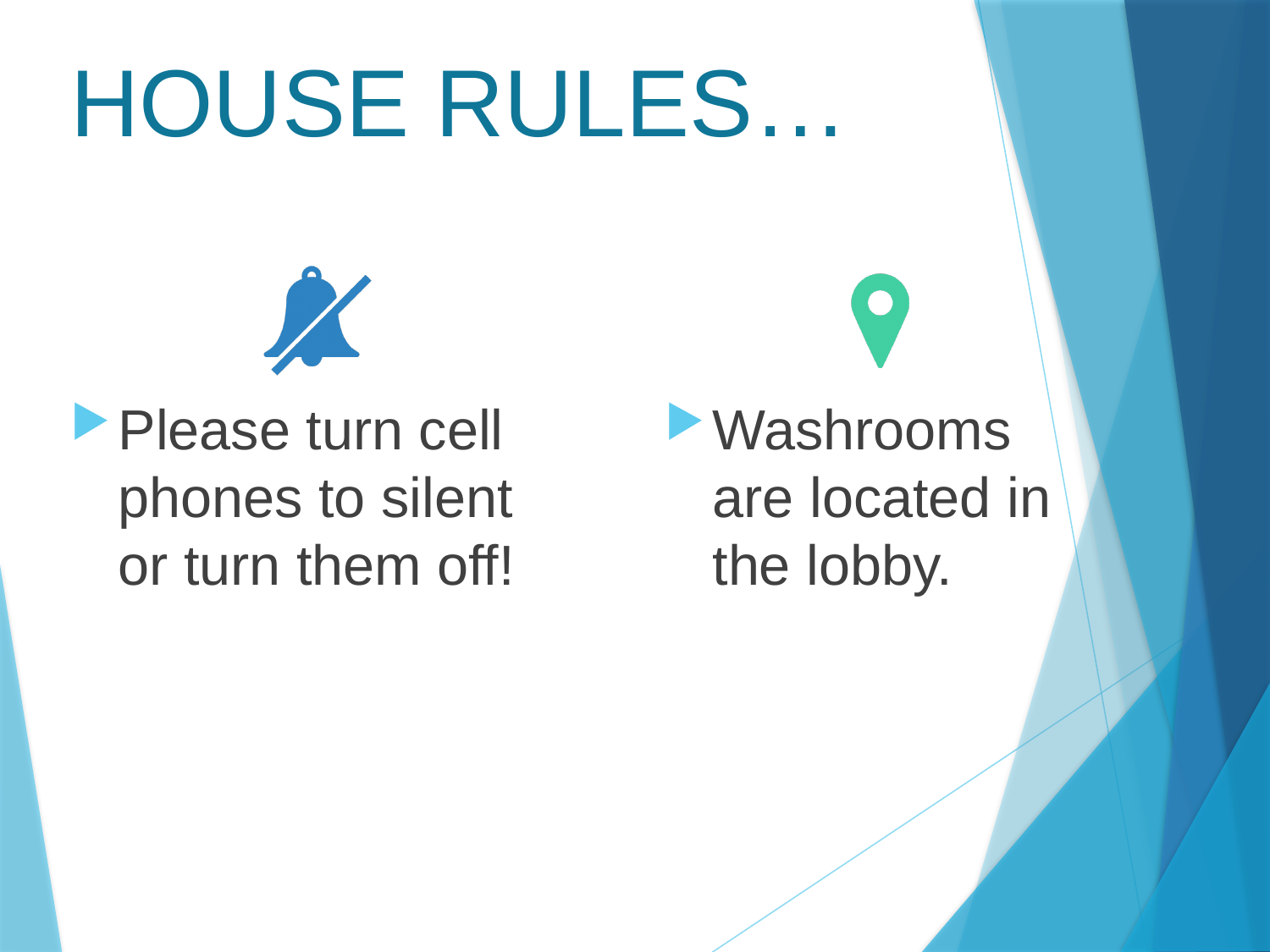

# HOUSE RULES…

Please turn cell phones to silent or turn them off!
Washrooms are located in the lobby.